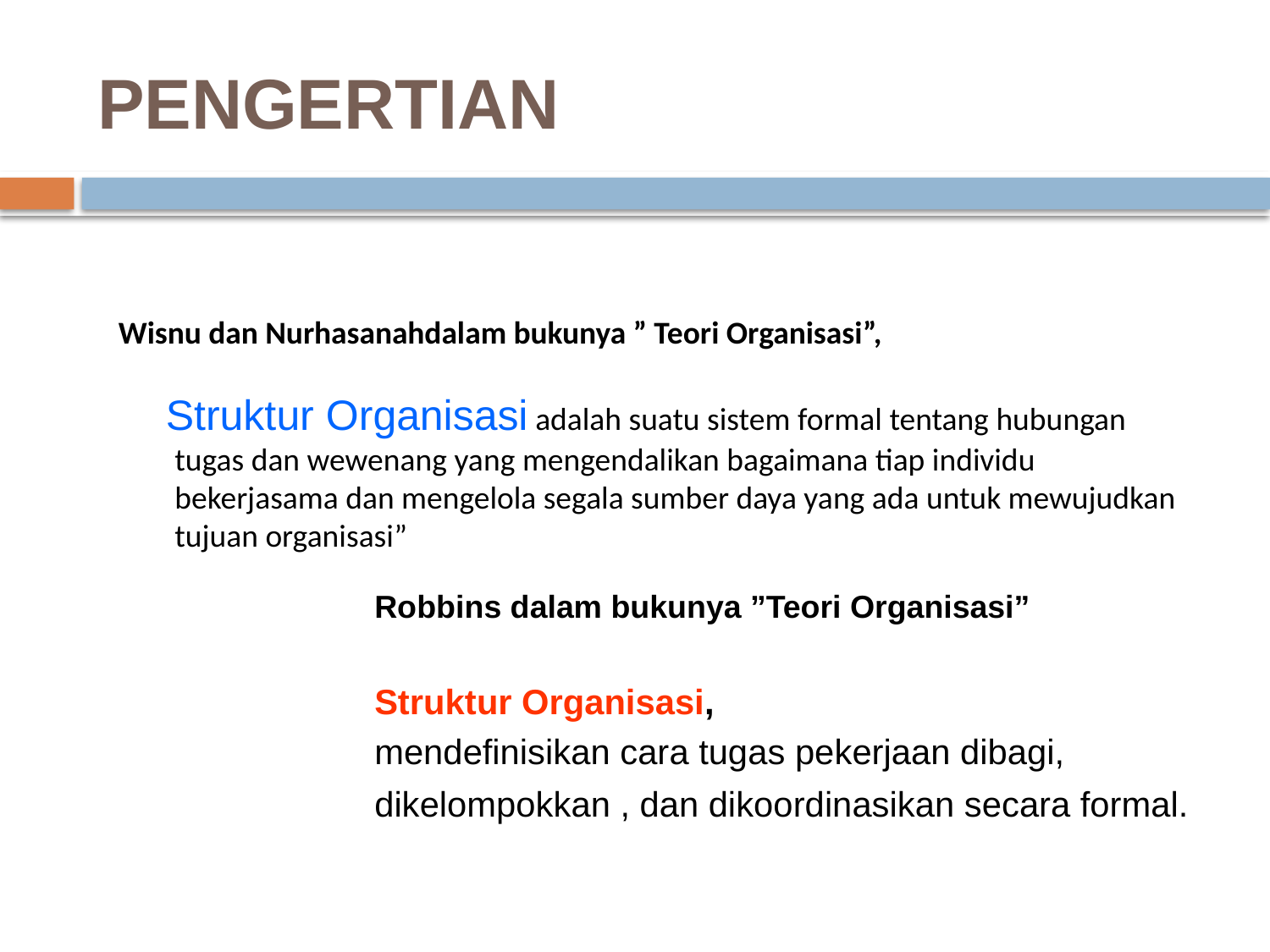

# PENGERTIAN

			Robbins dalam bukunya ”Teori Organisasi”

			Struktur Organisasi,
			mendefinisikan cara tugas pekerjaan dibagi, 			dikelompokkan , dan dikoordinasikan secara formal.
Wisnu dan Nurhasanahdalam bukunya ” Teori Organisasi”,

    Struktur Organisasi adalah suatu sistem formal tentang hubungan tugas dan wewenang yang mengendalikan bagaimana tiap individu bekerjasama dan mengelola segala sumber daya yang ada untuk mewujudkan tujuan organisasi”